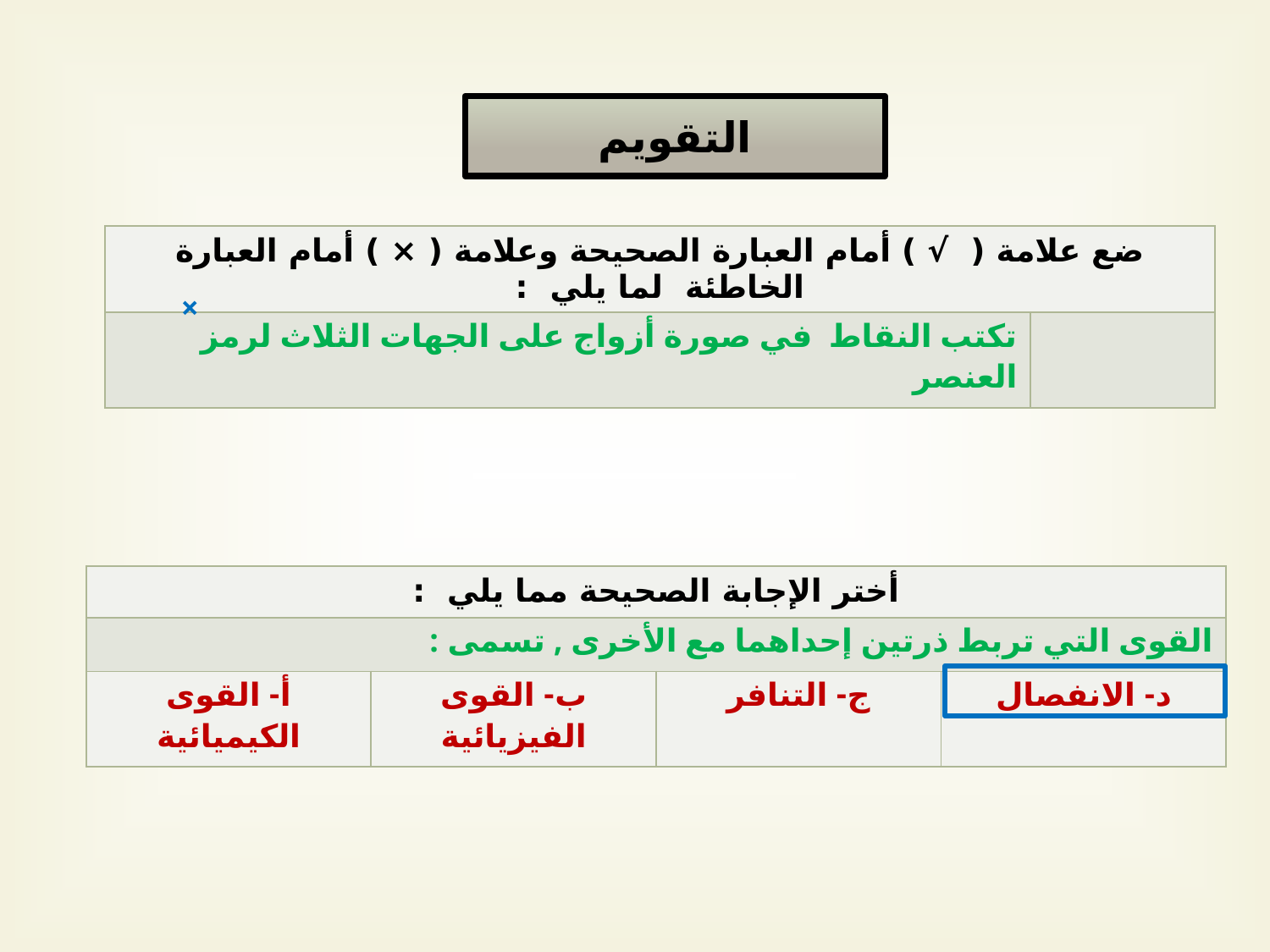

التقويم
| ضع علامة ( √ ) أمام العبارة الصحيحة وعلامة ( × ) أمام العبارة الخاطئة لما يلي : |  |
| --- | --- |
| تكتب النقاط في صورة أزواج على الجهات الثلاث لرمز العنصر |  |
×
| أختر الإجابة الصحيحة مما يلي : |  |  |  |
| --- | --- | --- | --- |
| القوى التي تربط ذرتين إحداهما مع الأخرى , تسمى : |  |  |  |
| أ- القوى الكيميائية | ب- القوى الفيزيائية | ج- التنافر | د- الانفصال |